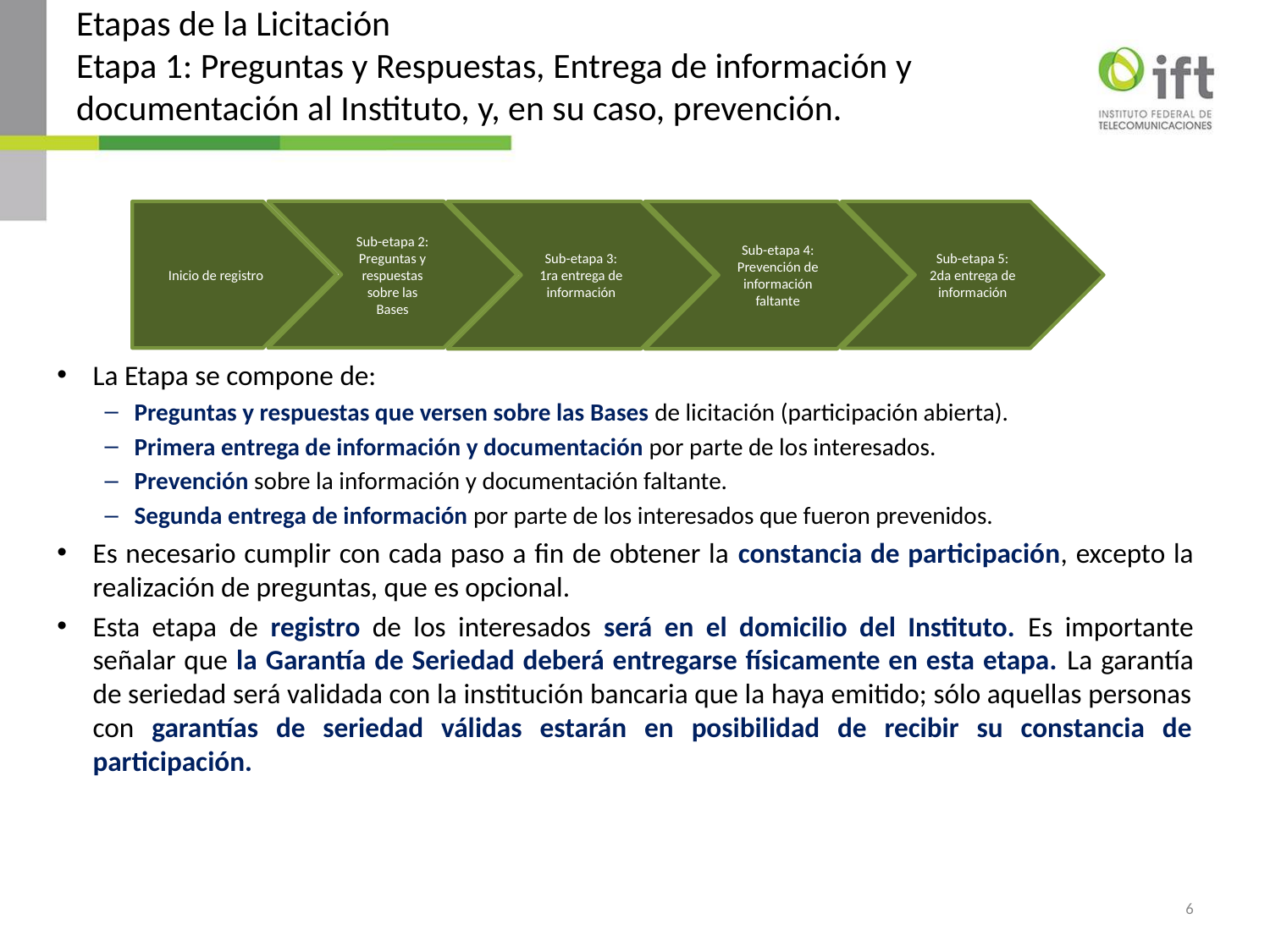

# Etapas de la Licitación Etapa 1: Preguntas y Respuestas, Entrega de información y documentación al Instituto, y, en su caso, prevención.
Sub-etapa 2:
Preguntas y respuestas sobre las Bases
Inicio de registro
Sub-etapa 3:
1ra entrega de información
Sub-etapa 4:
Prevención de información faltante
Sub-etapa 5:
2da entrega de información
La Etapa se compone de:
Preguntas y respuestas que versen sobre las Bases de licitación (participación abierta).
Primera entrega de información y documentación por parte de los interesados.
Prevención sobre la información y documentación faltante.
Segunda entrega de información por parte de los interesados que fueron prevenidos.
Es necesario cumplir con cada paso a fin de obtener la constancia de participación, excepto la realización de preguntas, que es opcional.
Esta etapa de registro de los interesados será en el domicilio del Instituto. Es importante señalar que la Garantía de Seriedad deberá entregarse físicamente en esta etapa. La garantía de seriedad será validada con la institución bancaria que la haya emitido; sólo aquellas personas con garantías de seriedad válidas estarán en posibilidad de recibir su constancia de participación.
6